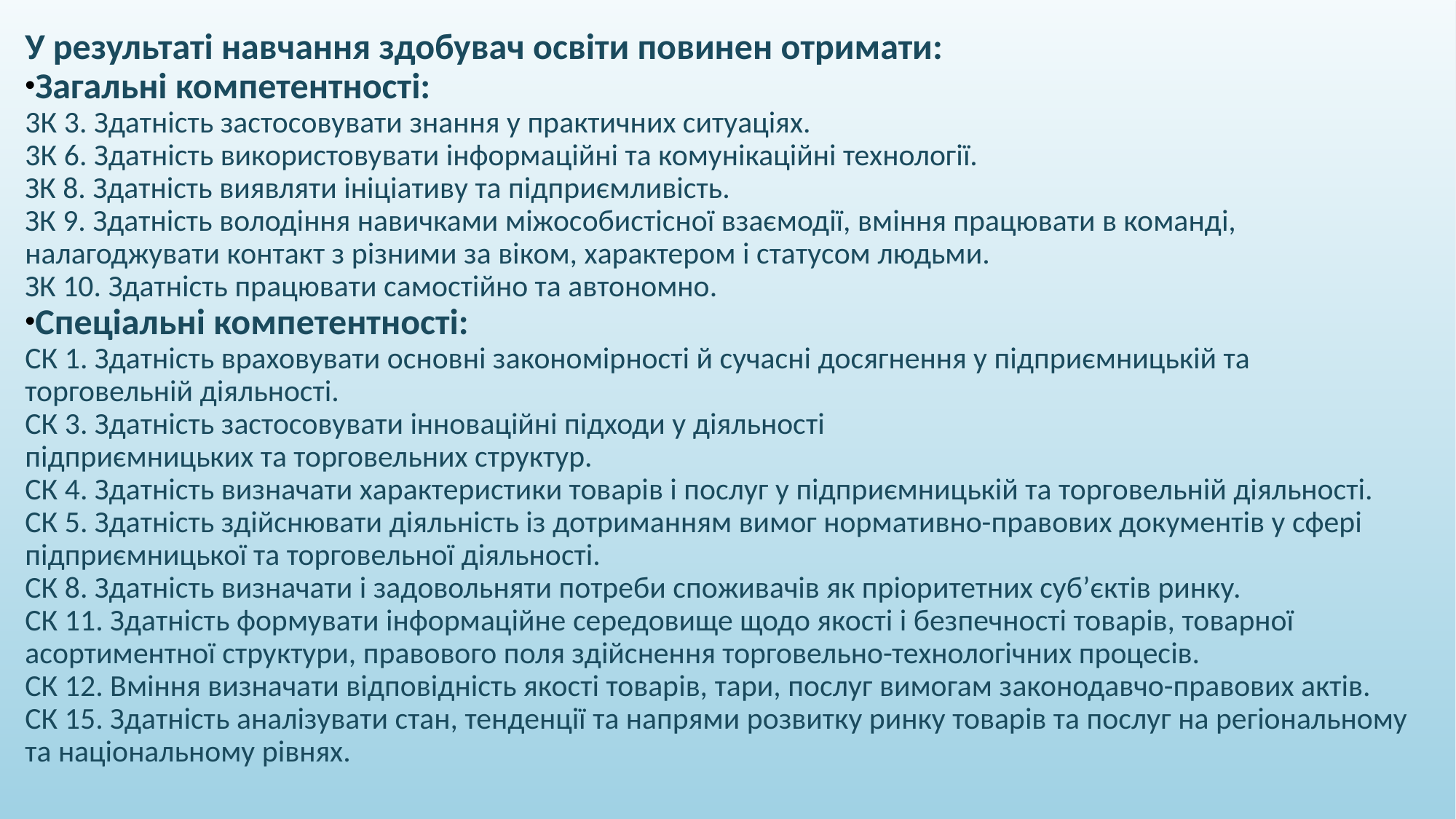

У результаті навчання здобувач освіти повинен отримати:
Загальні компетентності:
3К 3. Здатність застосовувати знання у практичних ситуаціях.
3К 6. Здатність використовувати інформаційні та комунікаційні технології.
ЗК 8. Здатність виявляти ініціативу та підприємливість.
ЗК 9. Здатність володіння навичками міжособистісної взаємодії, вміння працювати в команді, налагоджувати контакт з різними за віком, характером і статусом людьми.
ЗК 10. Здатність працювати самостійно та автономно.
Спеціальні компетентності:
СК 1. Здатність враховувати основні закономірності й сучасні досягнення у підприємницькій та торговельній діяльності.
СК 3. Здатність застосовувати інноваційні підходи у діяльності
підприємницьких та торговельних структур.
СК 4. Здатність визначати характеристики товарів і послуг у підприємницькій та торговельній діяльності.
СК 5. Здатність здійснювати діяльність із дотриманням вимог нормативно-правових документів у сфері підприємницької та торговельної діяльності.
СК 8. Здатність визначати і задовольняти потреби споживачів як пріоритетних суб’єктів ринку.
СК 11. Здатність формувати інформаційне середовище щодо якості і безпечності товарів, товарної асортиментної структури, правового поля здійснення торговельно-технологічних процесів.
СК 12. Вміння визначати відповідність якості товарів, тари, послуг вимогам законодавчо-правових актів.
СК 15. Здатність аналізувати стан, тенденції та напрями розвитку ринку товарів та послуг на регіональному та національному рівнях.